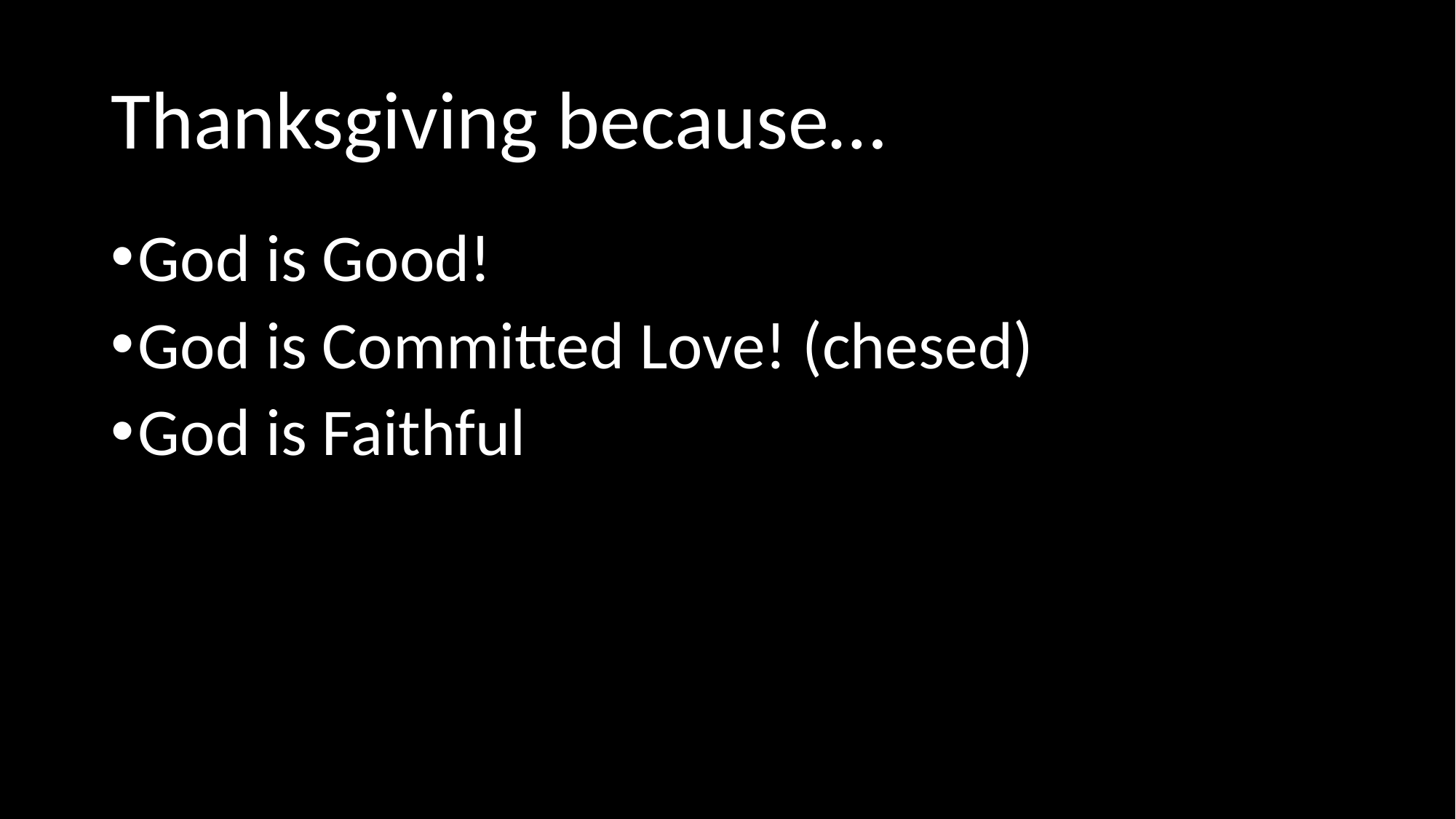

# Thanksgiving because…
God is Good!
God is Committed Love! (chesed)
God is Faithful